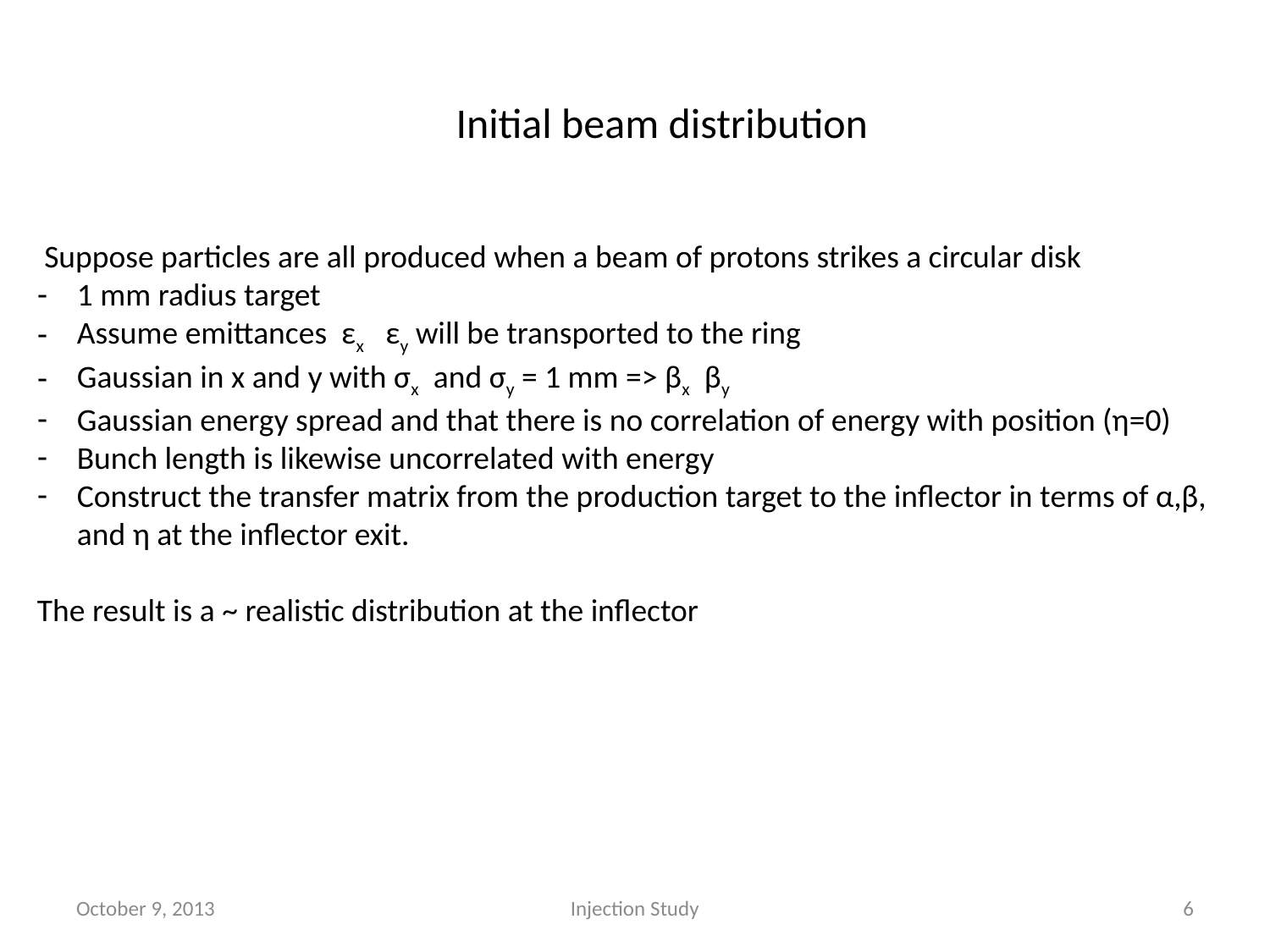

Initial beam distribution
 Suppose particles are all produced when a beam of protons strikes a circular disk
1 mm radius target
Assume emittances  εx   εy will be transported to the ring
Gaussian in x and y with σx  and σy = 1 mm => βx  βy
Gaussian energy spread and that there is no correlation of energy with position (η=0)
Bunch length is likewise uncorrelated with energy
Construct the transfer matrix from the production target to the inflector in terms of α,β, and η at the inflector exit.

The result is a ~ realistic distribution at the inflector

October 9, 2013
Injection Study
6